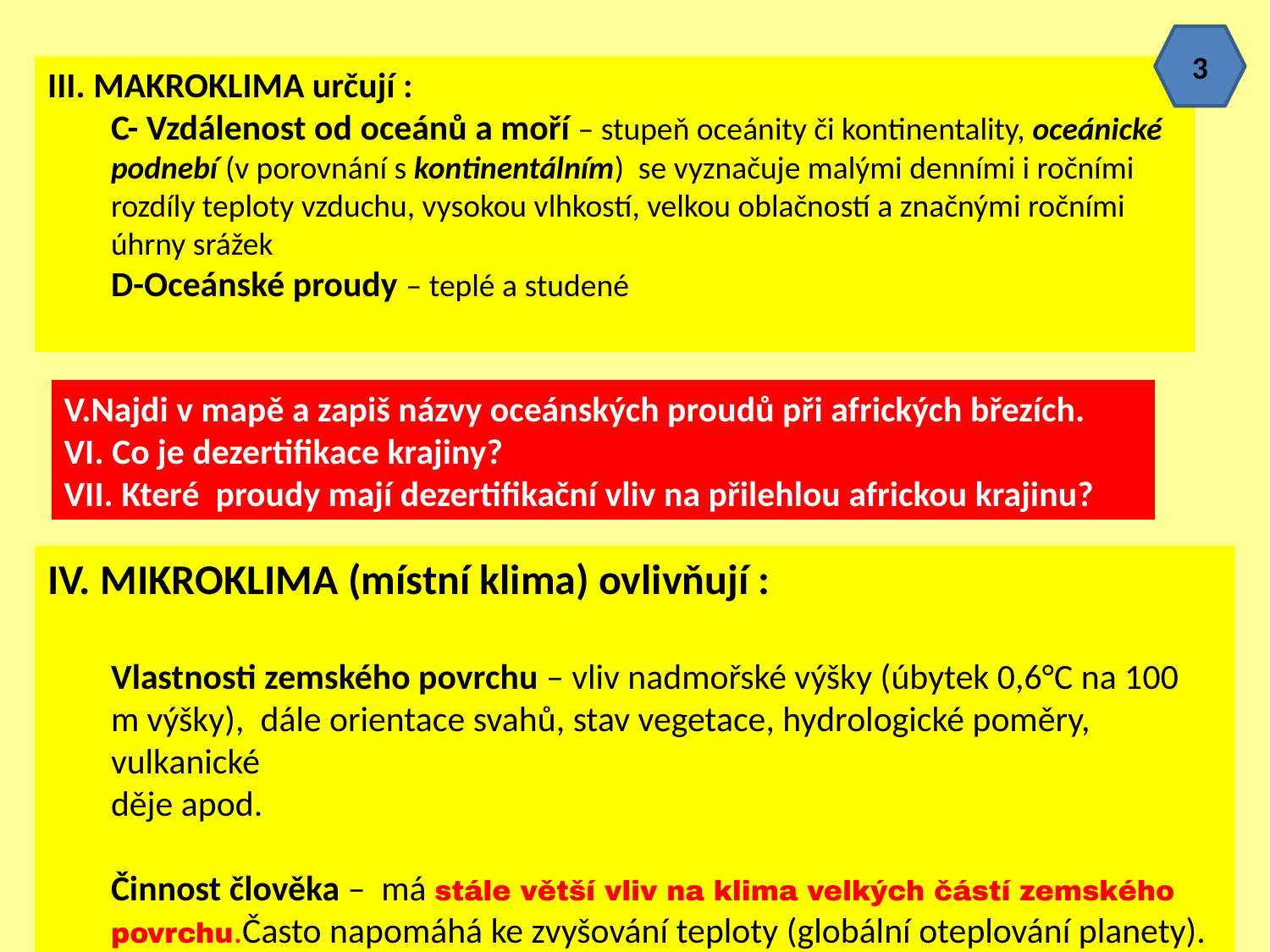

3
III. MAKROKLIMA určují :
C- Vzdálenost od oceánů a moří – stupeň oceánity či kontinentality, oceánické podnebí (v porovnání s kontinentálním)  se vyznačuje malými denními i ročními rozdíly teploty vzduchu, vysokou vlhkostí, velkou oblačností a značnými ročními úhrny srážek
D-Oceánské proudy – teplé a studené

V.Najdi v mapě a zapiš názvy oceánských proudů při afrických březích.
VI. Co je dezertifikace krajiny?
VII. Které  proudy mají dezertifikační vliv na přilehlou africkou krajinu?
IV. MIKROKLIMA (místní klima) ovlivňují :

Vlastnosti zemského povrchu – vliv nadmořské výšky (úbytek 0,6°C na 100  m výšky),  dále orientace svahů, stav vegetace, hydrologické poměry, vulkanické
děje apod.

Činnost člověka –  má stále větší vliv na klima velkých částí zemského povrchu.Často napomáhá ke zvyšování teploty (globální oteplování planety).